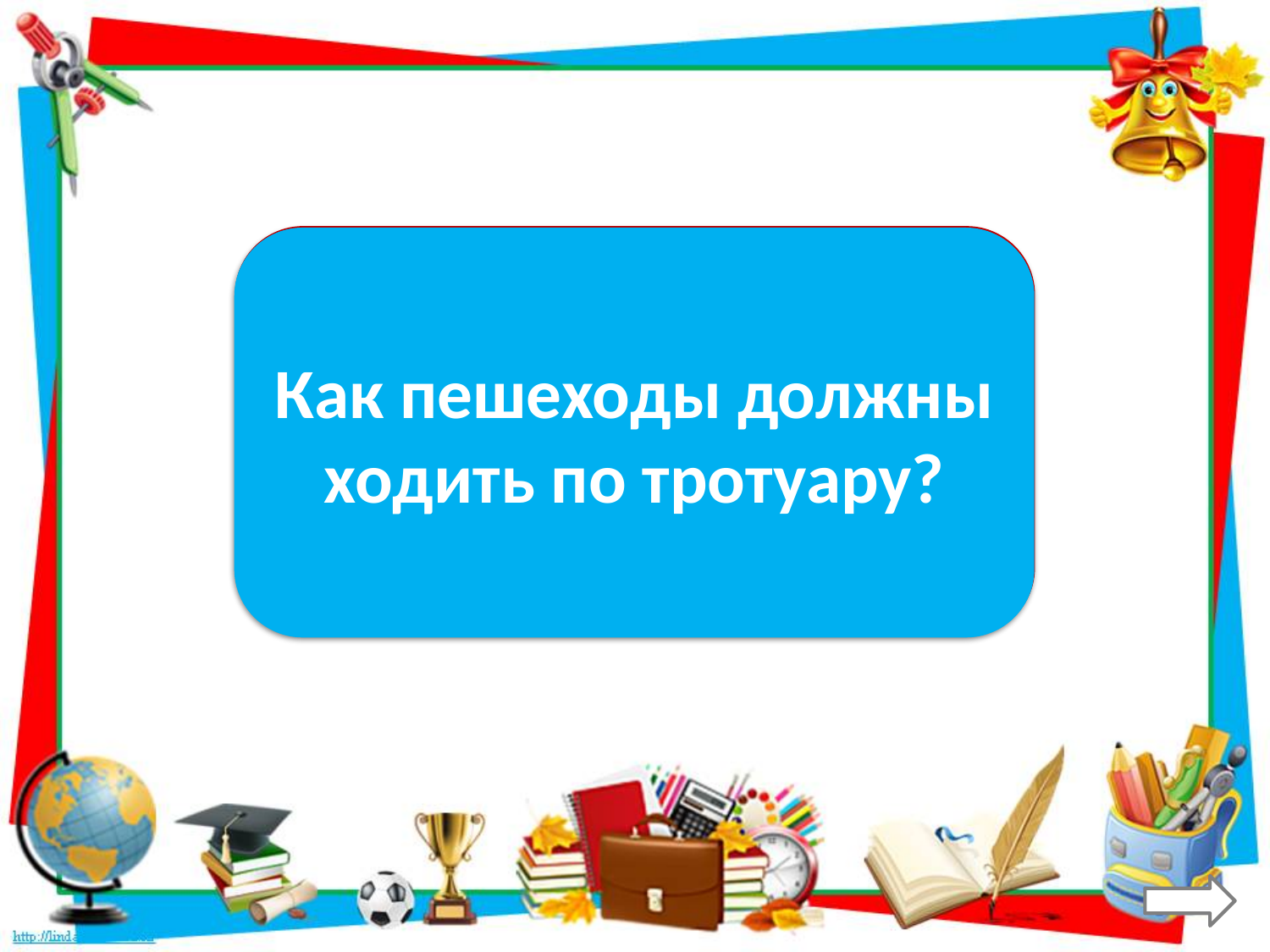

Придерживаться правой стороны

Как пешеходы должны ходить по тротуару?